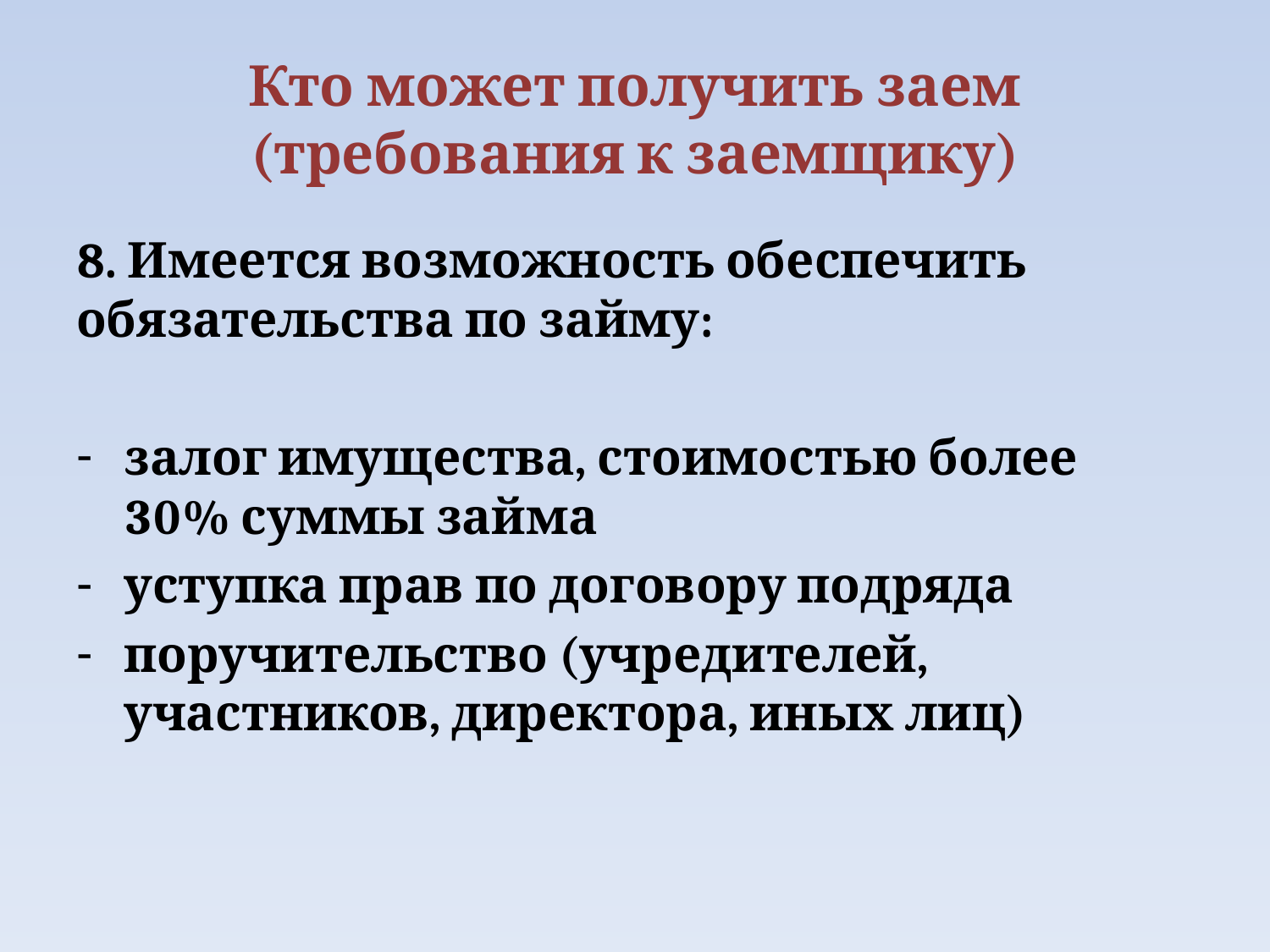

# Кто может получить заем (требования к заемщику)
8. Имеется возможность обеспечить обязательства по займу:

залог имущества, стоимостью более 30% суммы займа
уступка прав по договору подряда
поручительство (учредителей, участников, директора, иных лиц)